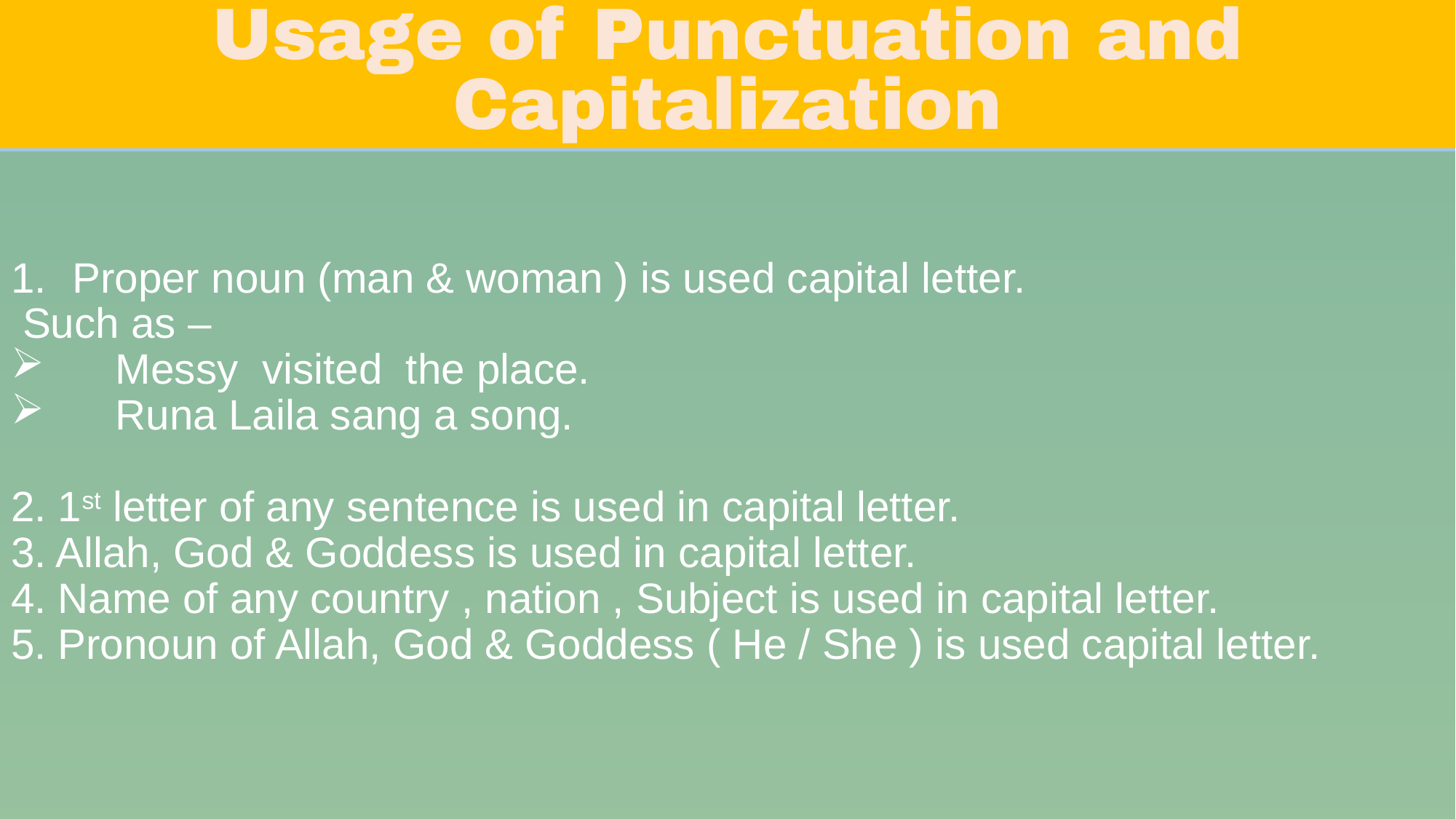

Usage of Punctuation and Capitalization
Proper noun (man & woman ) is used capital letter.
 Such as –
      Messy  visited  the place.
      Runa Laila sang a song.

2. 1st letter of any sentence is used in capital letter.
3. Allah, God & Goddess is used in capital letter.
4. Name of any country , nation , Subject is used in capital letter.
5. Pronoun of Allah, God & Goddess ( He / She ) is used capital letter.